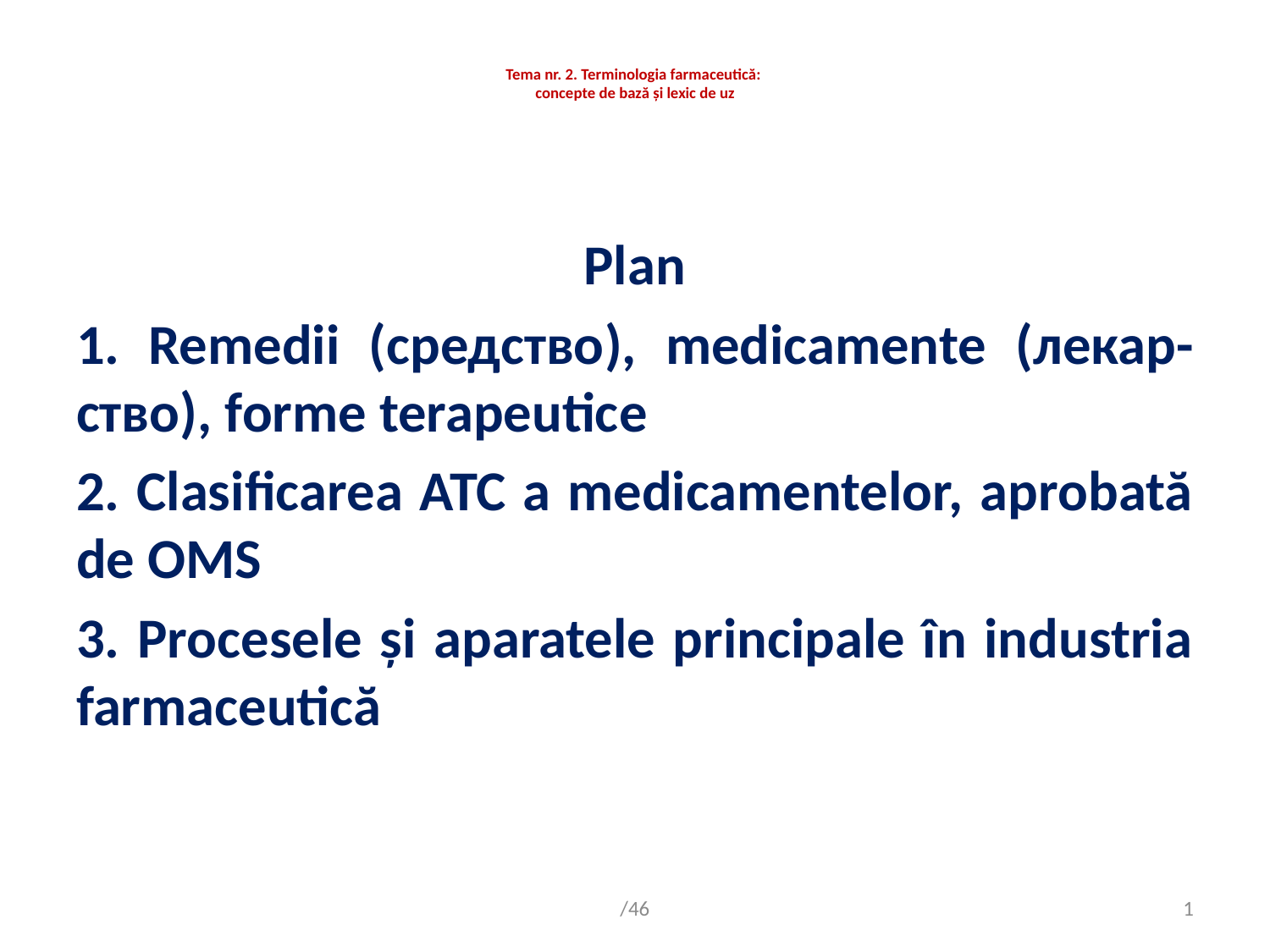

# Tema nr. 2. Terminologia farmaceutică: concepte de bază şi lexic de uz
Plan
1. Remedii (средство), medicamente (лекар-ство), forme terapeutice
2. Сlasificarea ATC a medicamentelor, aprobată de OMS
3. Procesele și aparatele principale în industria farmaceutică
/46
1